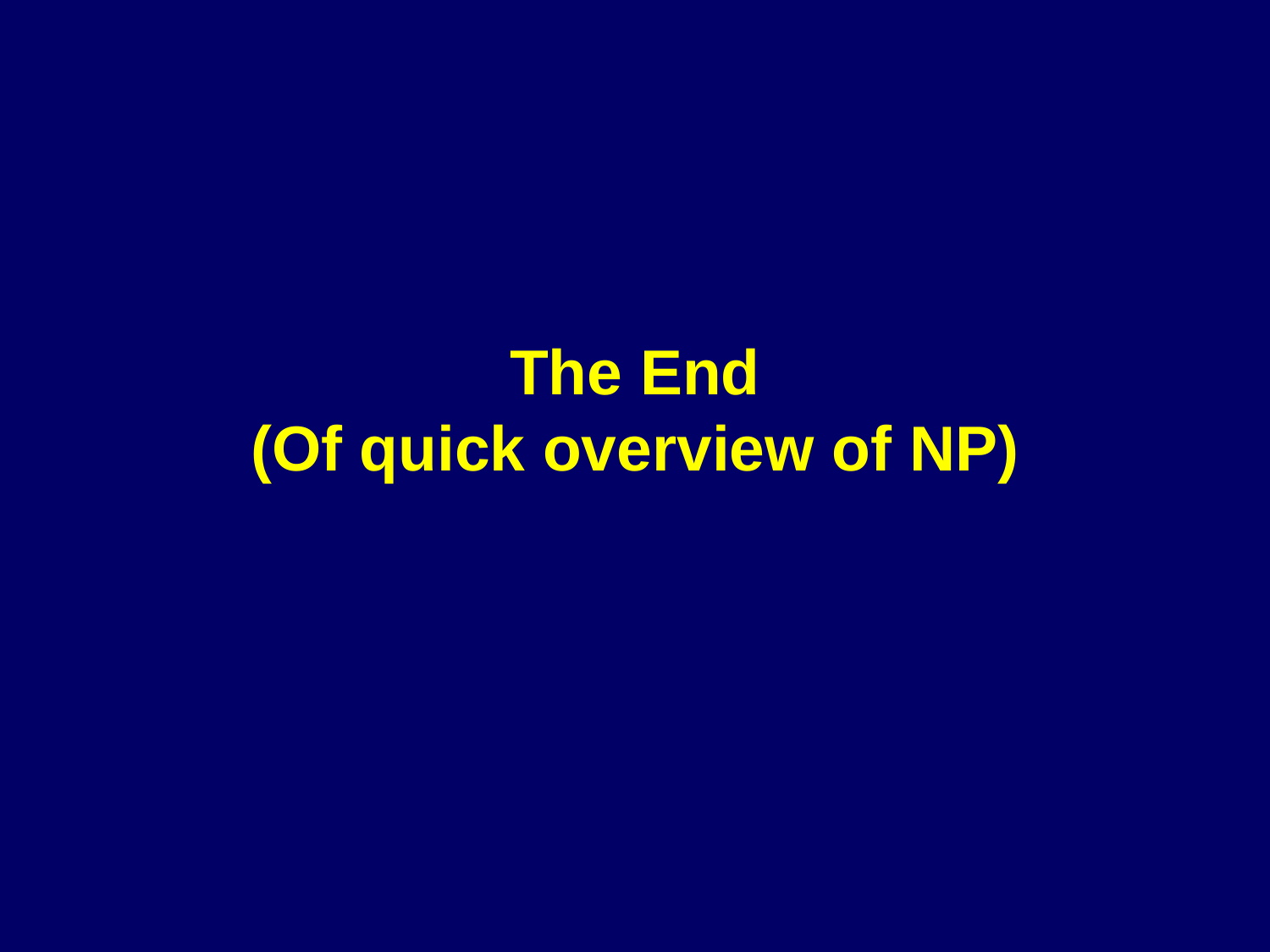

# The End (Of quick overview of NP)